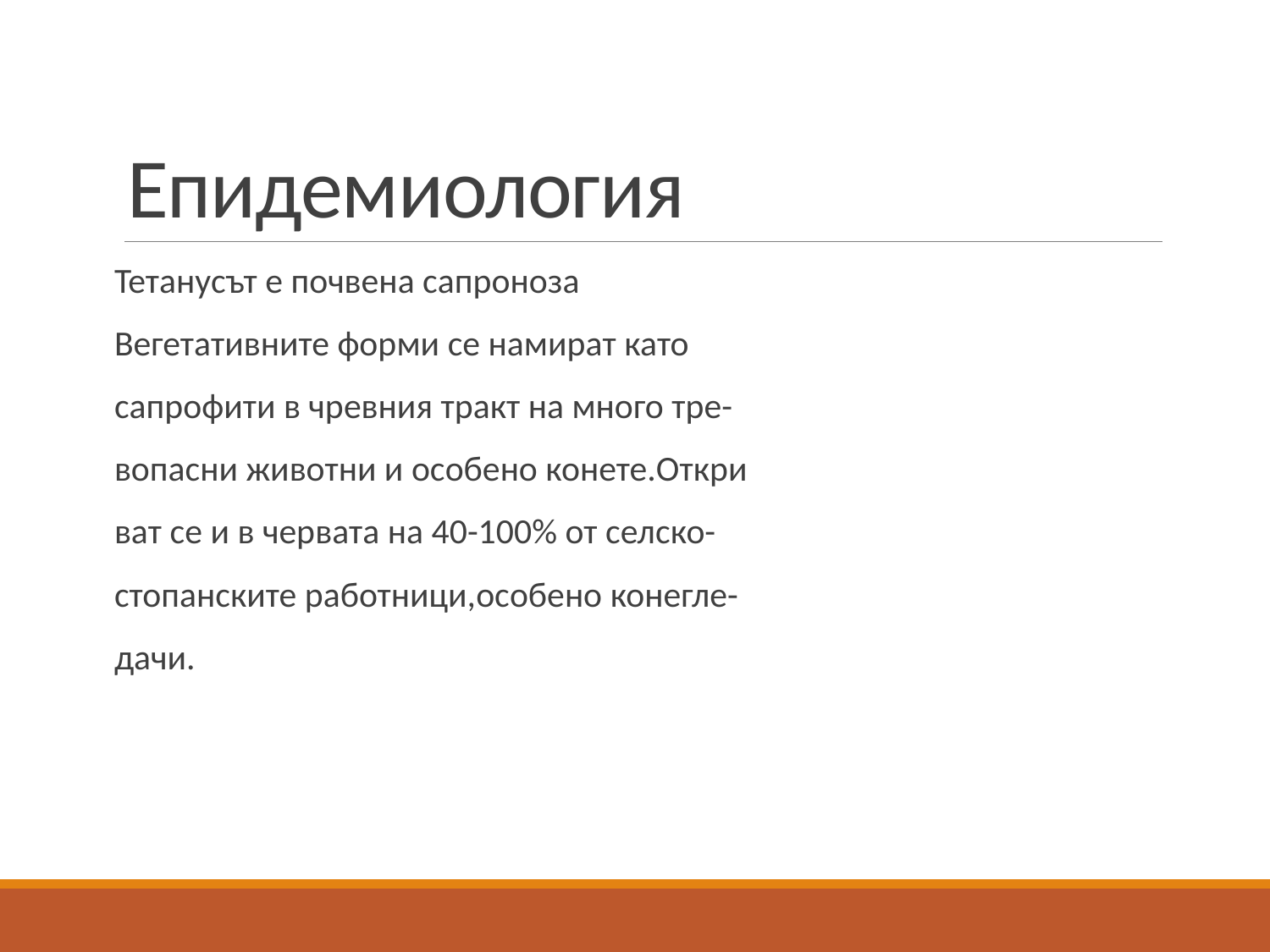

# Епидемиология
Тетанусът е почвена сапроноза
Вегетативните форми се намират като
сапрофити в чревния тракт на много тре-
вопасни животни и особено конете.Откри
ват се и в червата на 40-100% от селско-
стопанските работници,особено конегле-
дачи.